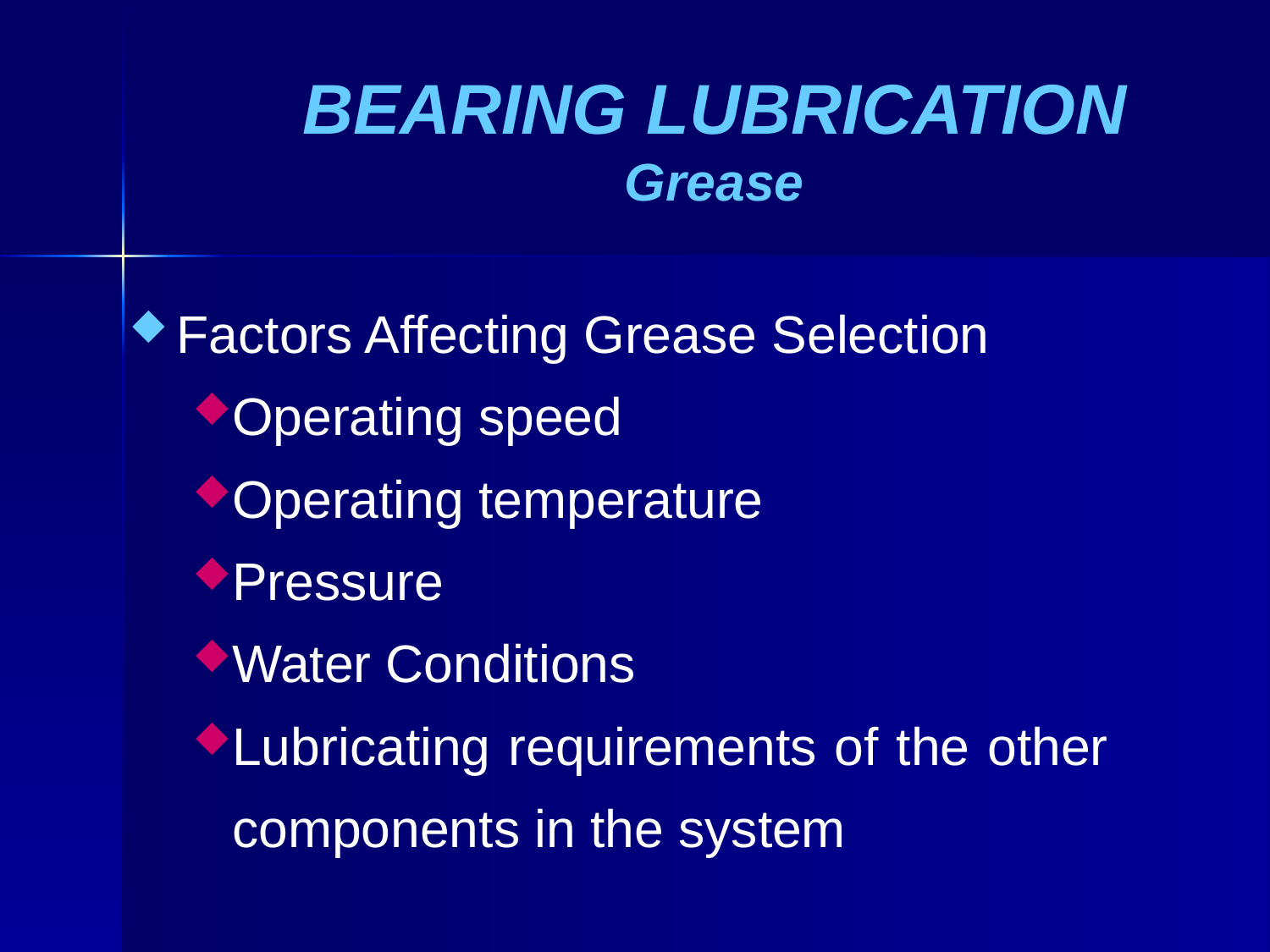

# BEARING LUBRICATION Grease
Factors Affecting Grease Selection
Operating speed
Operating temperature
Pressure
Water Conditions
Lubricating requirements of the other components in the system